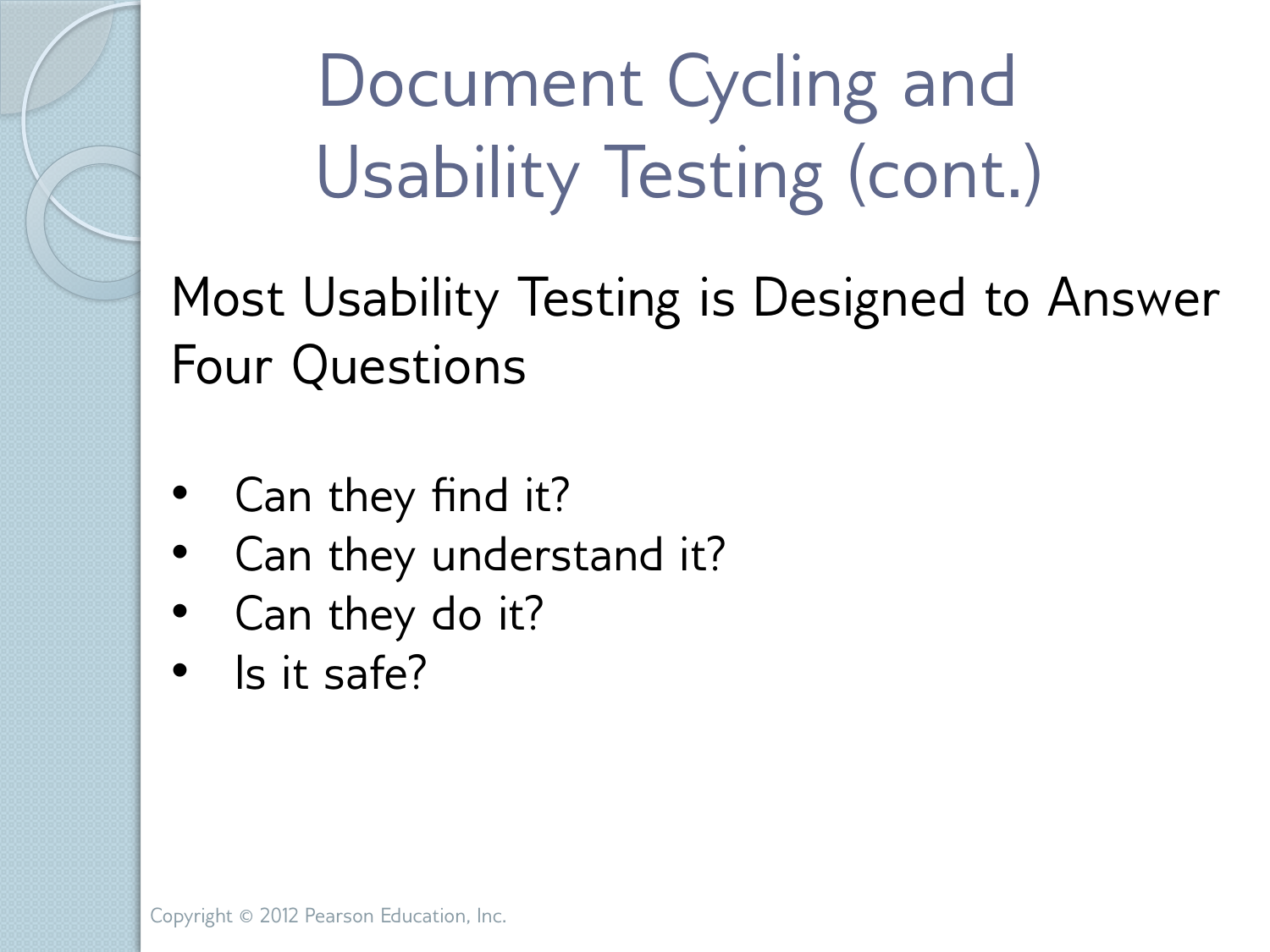

# Document Cycling and Usability Testing (cont.)
Most Usability Testing is Designed to Answer Four Questions

Can they find it?
Can they understand it?
Can they do it?
Is it safe?
Copyright © 2012 Pearson Education, Inc.